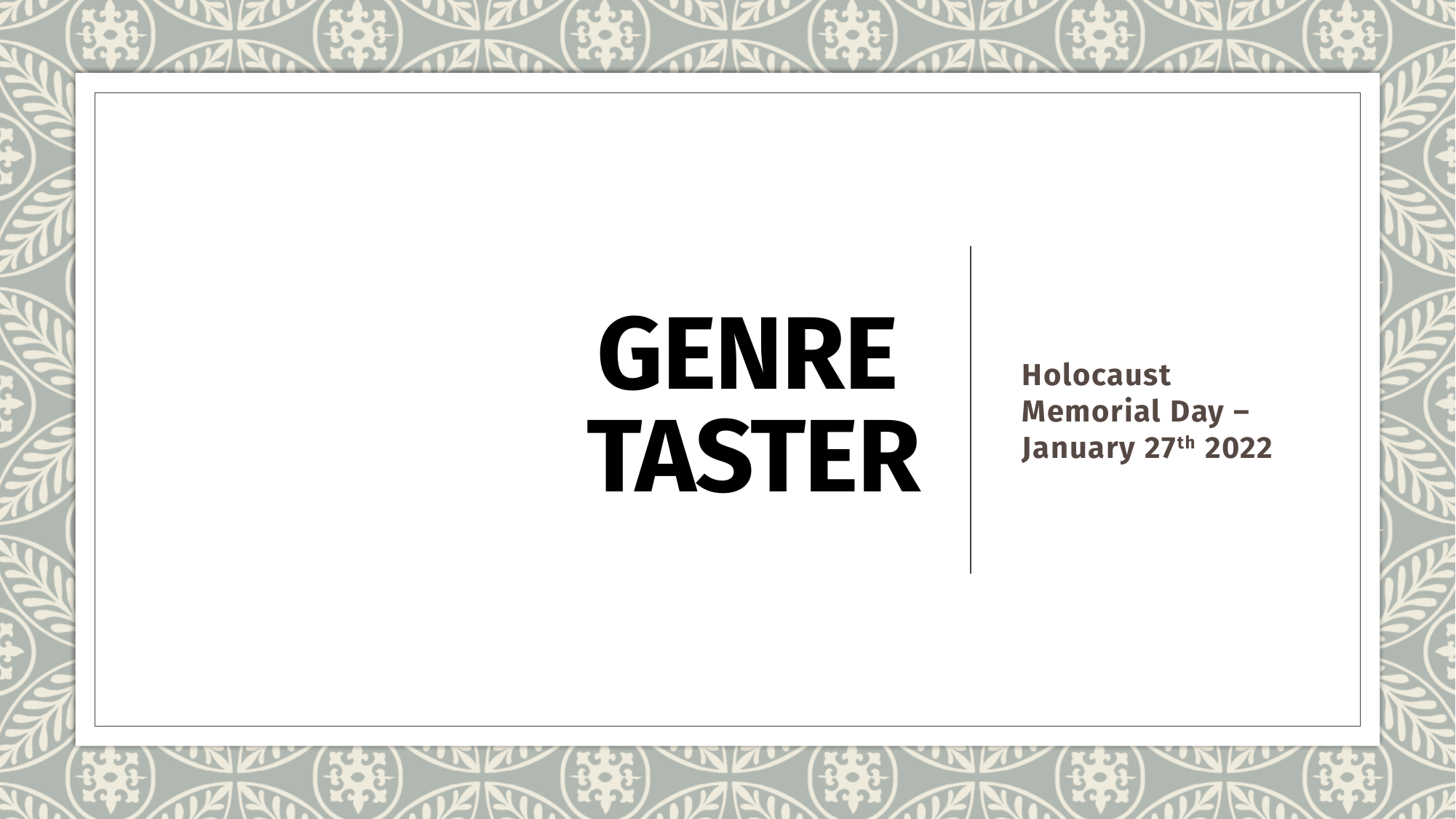

# Genre taster
Holocaust Memorial Day – January 27th 2022